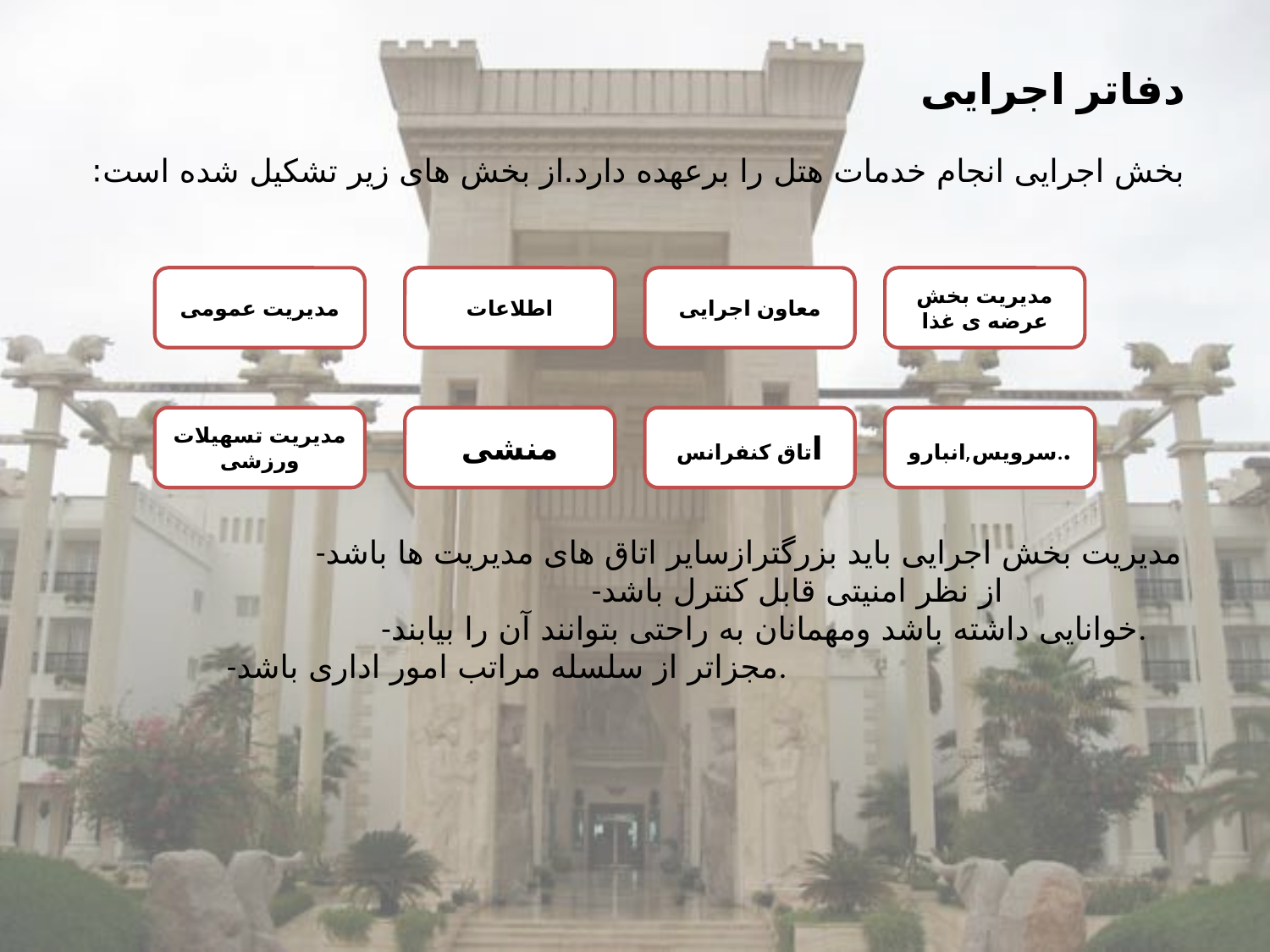

# دفاتر اجرایی بخش اجرایی انجام خدمات هتل را برعهده دارد.از بخش های زیر تشکیل شده است:
مدیریت عمومی
اطلاعات
معاون اجرایی
مدیریت بخش عرضه ی غذا
مدیریت تسهیلات ورزشی
منشی
اتاق کنفرانس
سرویس,انبارو..
  -مدیریت بخش اجرایی باید بزرگترازسایر اتاق های مدیریت ها باشد
-از نظر امنیتی قابل کنترل باشد
-خوانایی داشته باشد ومهمانان به راحتی بتوانند آن را بیابند.
-مجزاتر از سلسله مراتب امور اداری باشد.